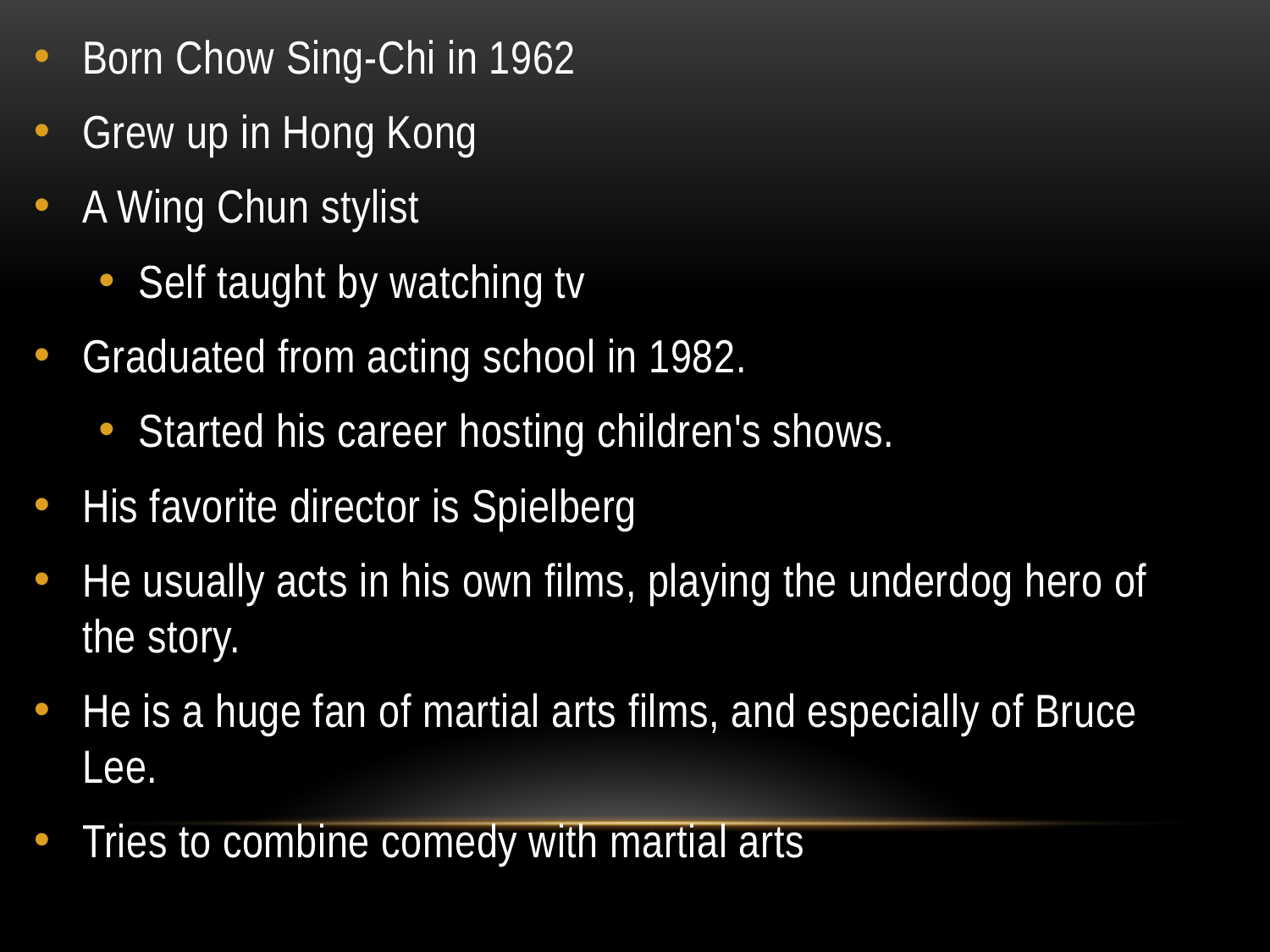

Born Chow Sing-Chi in 1962
Grew up in Hong Kong
A Wing Chun stylist
Self taught by watching tv
Graduated from acting school in 1982.
Started his career hosting children's shows.
His favorite director is Spielberg
He usually acts in his own films, playing the underdog hero of the story.
He is a huge fan of martial arts films, and especially of Bruce Lee.
Tries to combine comedy with martial arts